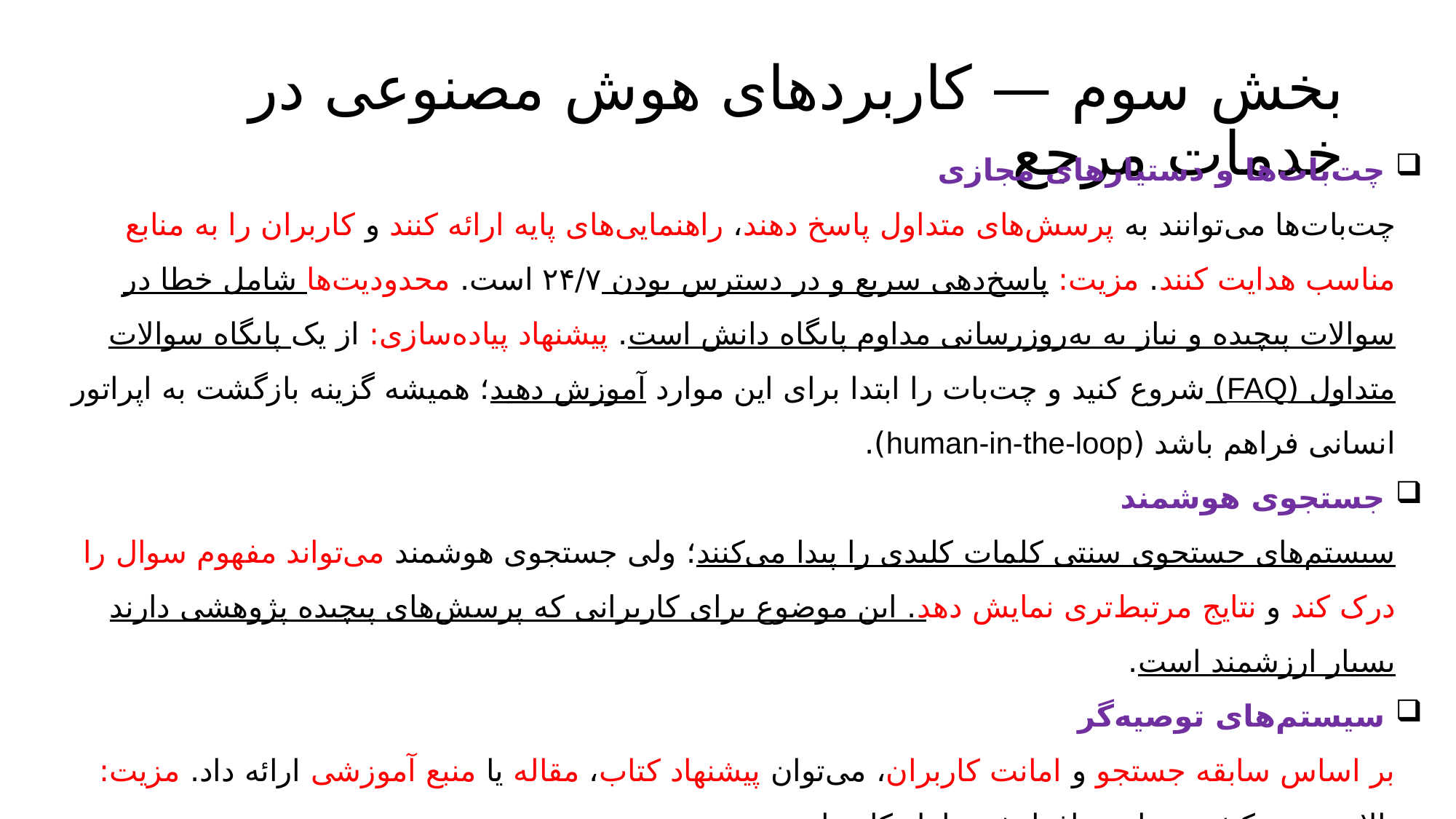

# بخش سوم — کاربردهای هوش مصنوعی در خدمات مرجع
 چت‌بات‌ها و دستیارهای مجازی
چت‌بات‌ها می‌توانند به پرسش‌های متداول پاسخ دهند، راهنمایی‌های پایه ارائه کنند و کاربران را به منابع مناسب هدایت کنند. مزیت: پاسخ‌دهی سریع و در دسترس بودن ۲۴/۷ است. محدودیت‌ها شامل خطا در سوالات پیچیده و نیاز به به‌روزرسانی مداوم پایگاه دانش است. پیشنهاد پیاده‌سازی: از یک پایگاه سوالات متداول (FAQ) شروع کنید و چت‌بات را ابتدا برای این موارد آموزش دهید؛ همیشه گزینه بازگشت به اپراتور انسانی فراهم باشد (human-in-the-loop).
 جستجوی هوشمند
سیستم‌های جستجوی سنتی کلمات کلیدی را پیدا می‌کنند؛ ولی جستجوی هوشمند می‌تواند مفهوم سوال را درک کند و نتایج مرتبط‌تری نمایش دهد. این موضوع برای کاربرانی که پرسش‌های پیچیده پژوهشی دارند بسیار ارزشمند است.
 سیستم‌های توصیه‌گر
بر اساس سابقه جستجو و امانت کاربران، می‌توان پیشنهاد کتاب، مقاله یا منبع آموزشی ارائه داد. مزیت: بالاتر بردن کشف منابع و افزایش تعامل کاربران.